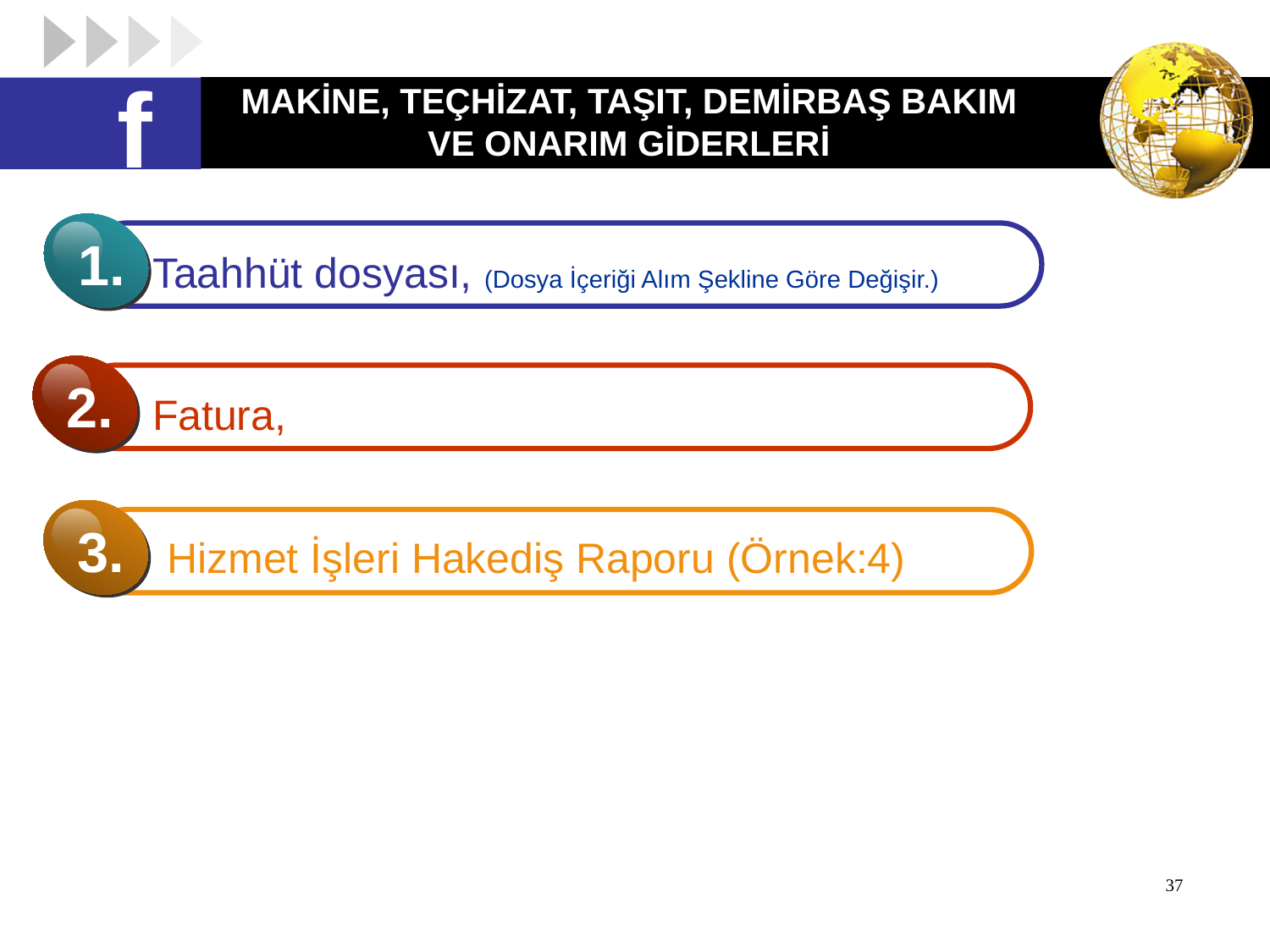

MAKİNE, TEÇHİZAT, TAŞIT, DEMİRBAŞ BAKIM VE ONARIM GİDERLERİ
f

1.

Taahhüt dosyası, (Dosya İçeriği Alım Şekline Göre Değişir.)

2.

Fatura,

3.

Hizmet İşleri Hakediş Raporu (Örnek:4)
37